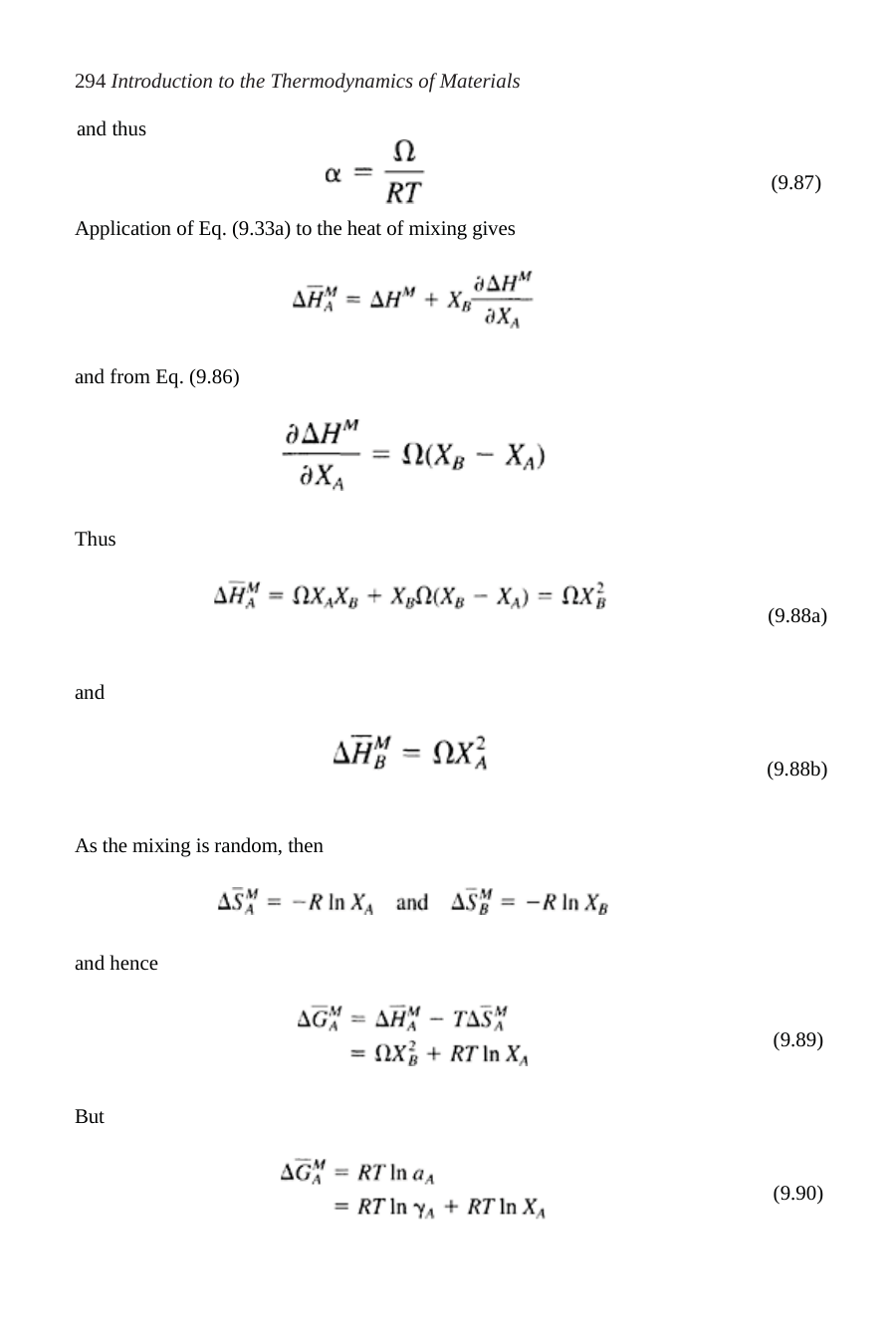

294 Introduction to the Thermodynamics of Materials

and thus

(9.87)
Application of Eq. (9.33a) to the heat of mixing gives

and from Eq. (9.86)

Thus

(9.88a)
and

(9.88b)
As the mixing is random, then

and hence

(9.89)
But

(9.90)